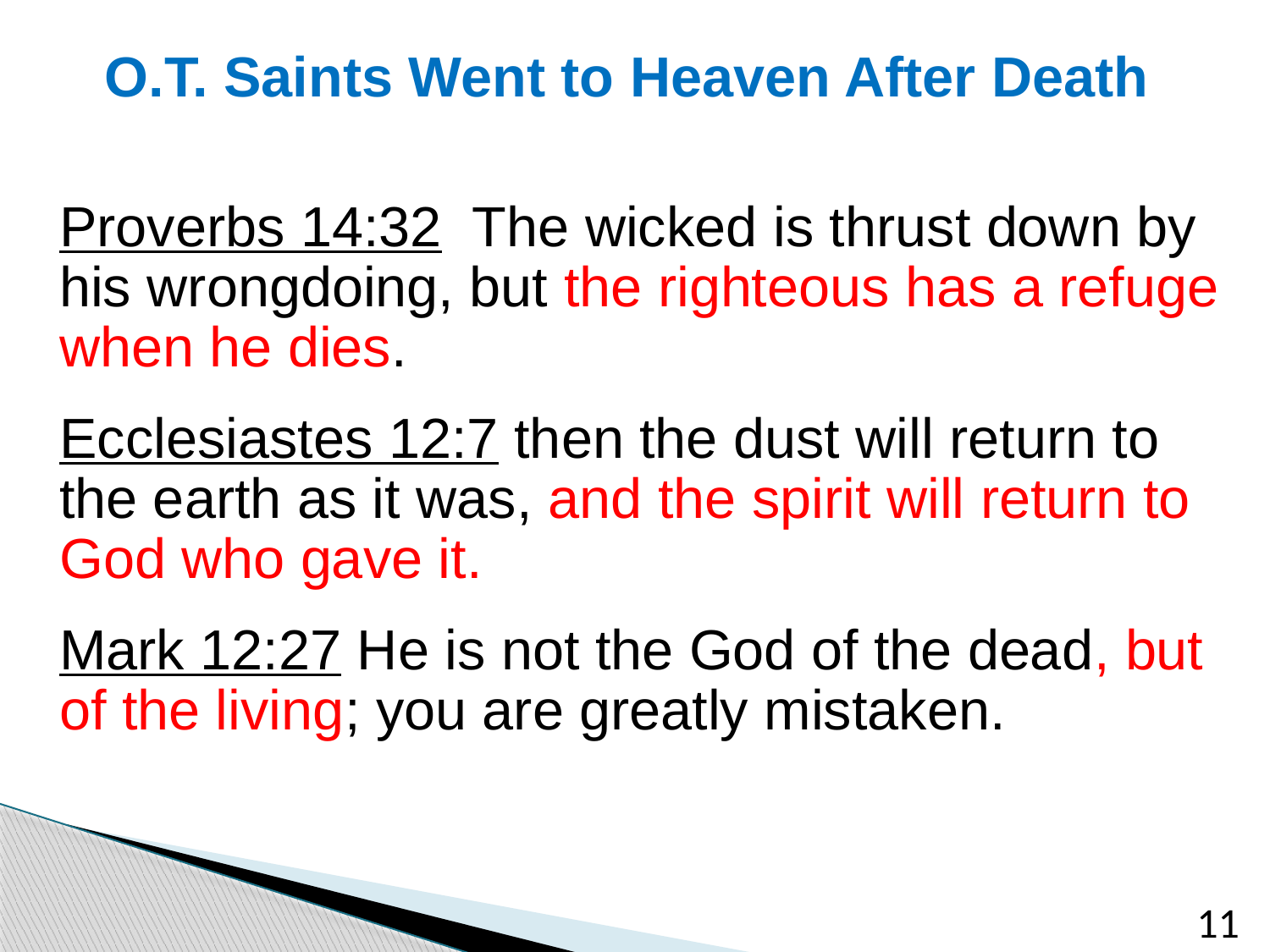

# O.T. Saints Went to Heaven After Death
Proverbs 14:32  The wicked is thrust down by his wrongdoing, but the righteous has a refuge when he dies.
Ecclesiastes 12:7 then the dust will return to the earth as it was, and the spirit will return to God who gave it.
Mark 12:27 He is not the God of the dead, but of the living; you are greatly mistaken.

11